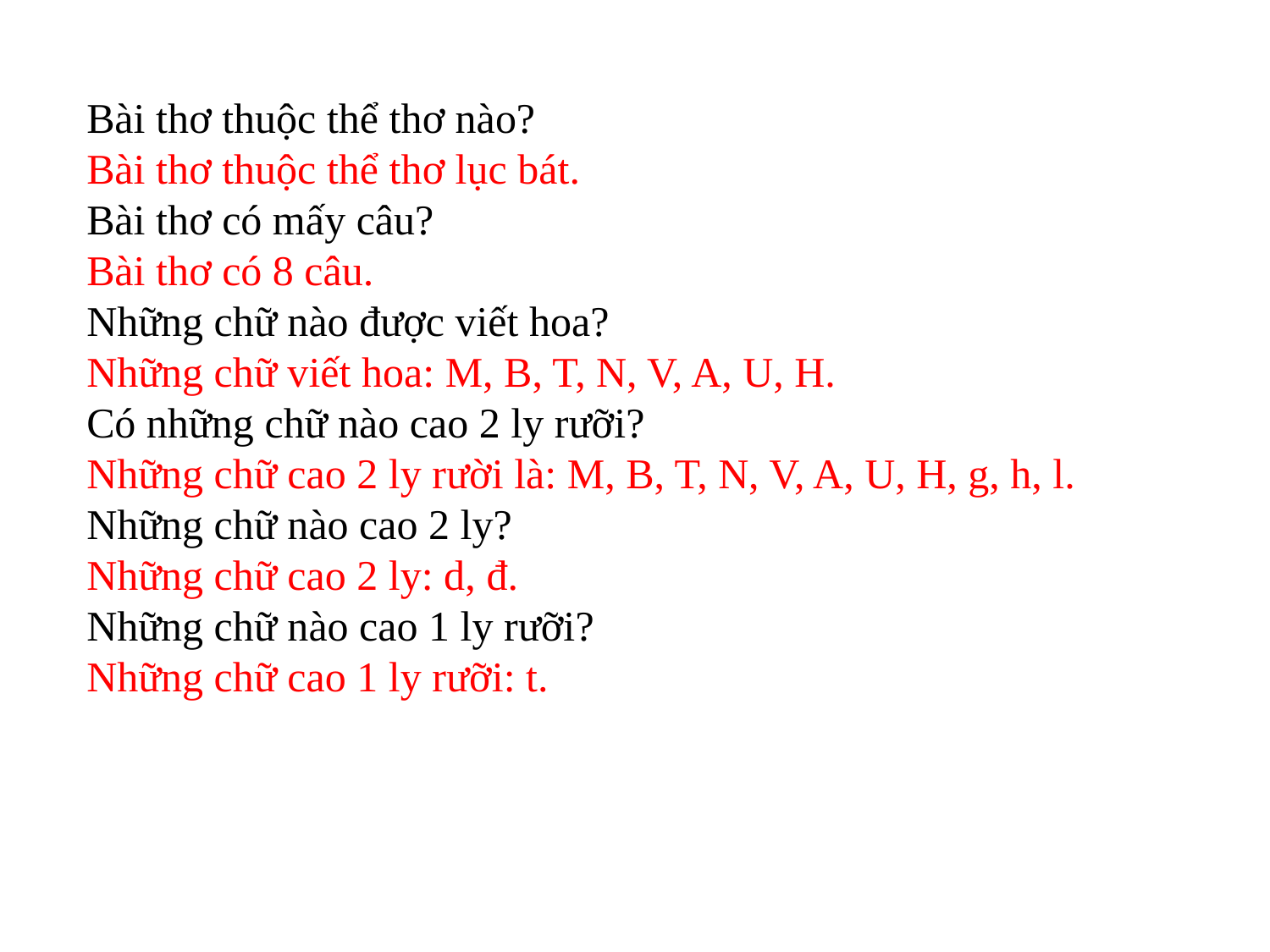

Bài thơ thuộc thể thơ nào?
Bài thơ thuộc thể thơ lục bát.
Bài thơ có mấy câu?
Bài thơ có 8 câu.
Những chữ nào được viết hoa?
Những chữ viết hoa: M, B, T, N, V, A, U, H.
Có những chữ nào cao 2 ly rưỡi?
Những chữ cao 2 ly rười là: M, B, T, N, V, A, U, H, g, h, l.
Những chữ nào cao 2 ly?
Những chữ cao 2 ly: d, đ.
Những chữ nào cao 1 ly rưỡi?
Những chữ cao 1 ly rưỡi: t.